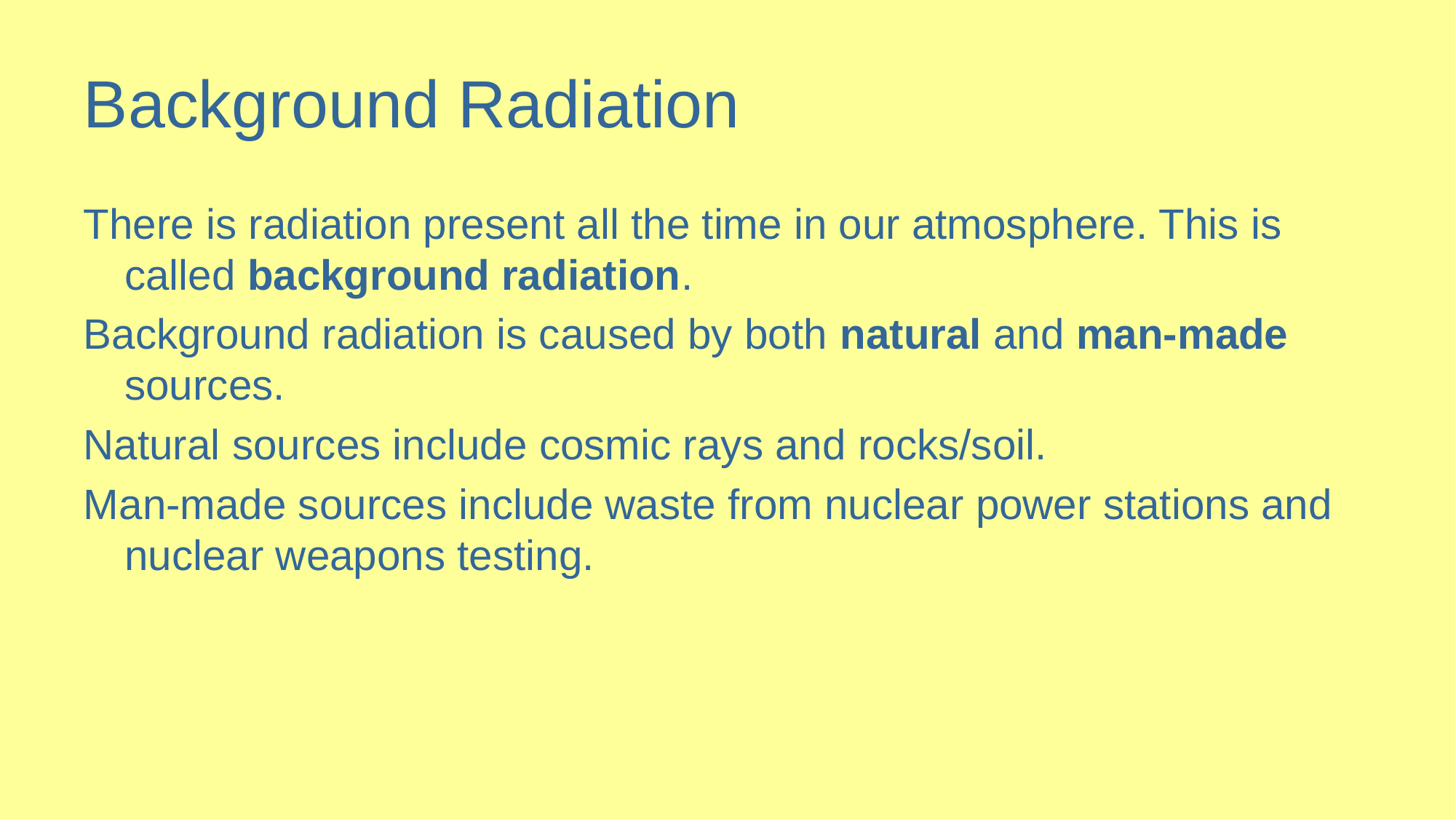

# Background Radiation
There is radiation present all the time in our atmosphere. This is called background radiation.
Background radiation is caused by both natural and man-made sources.
Natural sources include cosmic rays and rocks/soil.
Man-made sources include waste from nuclear power stations and nuclear weapons testing.